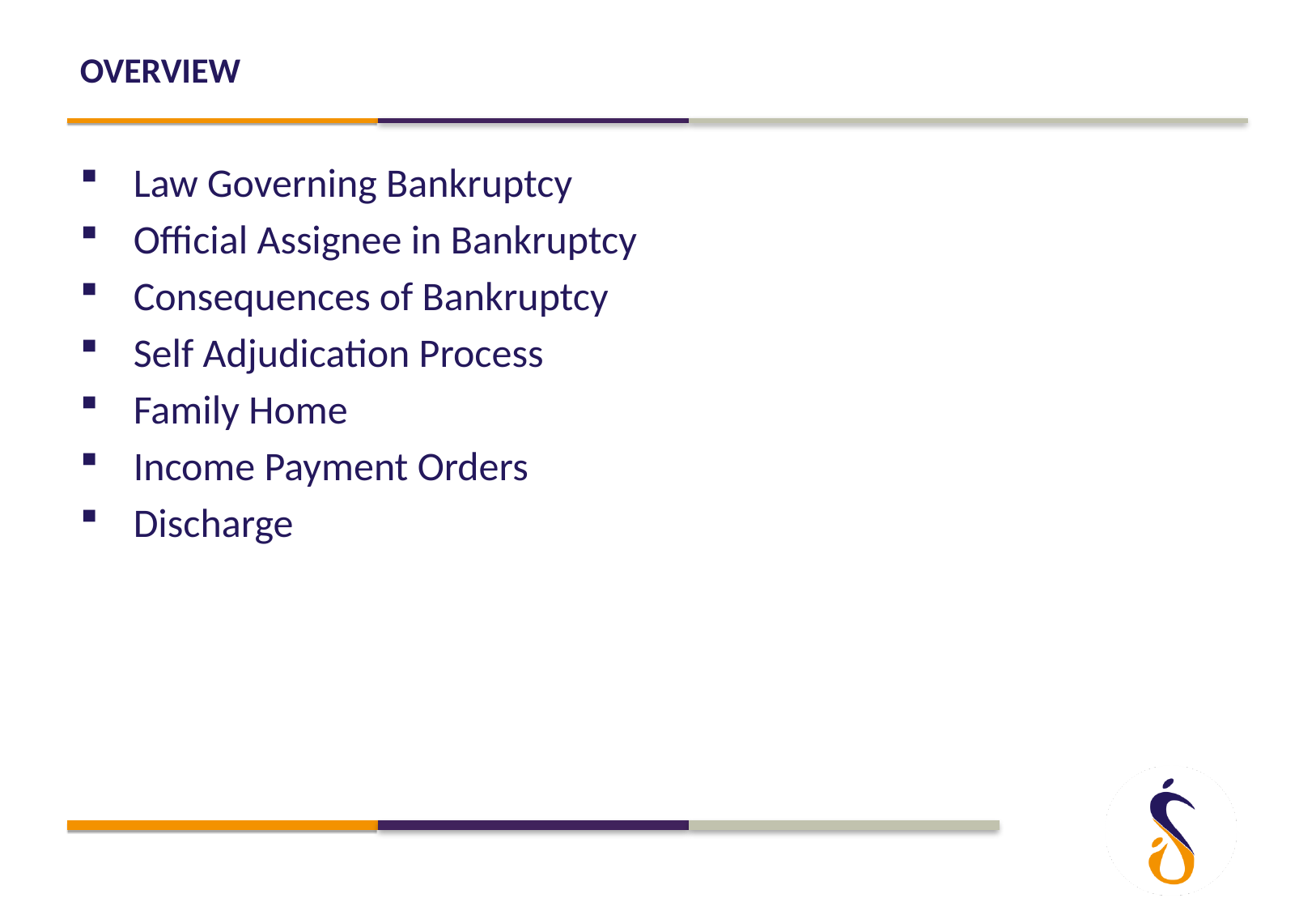

# Overview
Law Governing Bankruptcy
Official Assignee in Bankruptcy
Consequences of Bankruptcy
Self Adjudication Process
Family Home
Income Payment Orders
Discharge